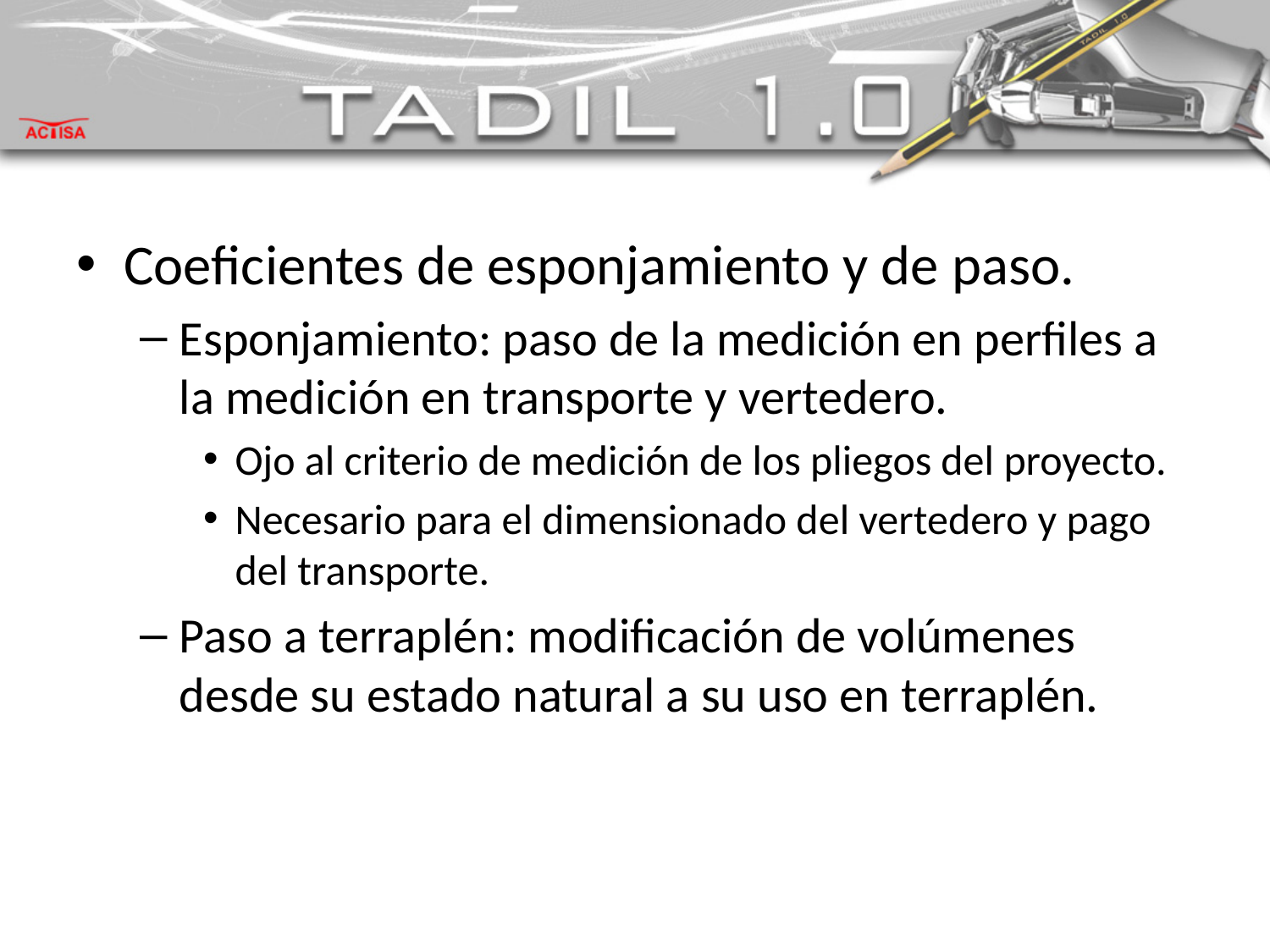

#
Coeficientes de esponjamiento y de paso.
Esponjamiento: paso de la medición en perfiles a la medición en transporte y vertedero.
Ojo al criterio de medición de los pliegos del proyecto.
Necesario para el dimensionado del vertedero y pago del transporte.
Paso a terraplén: modificación de volúmenes desde su estado natural a su uso en terraplén.